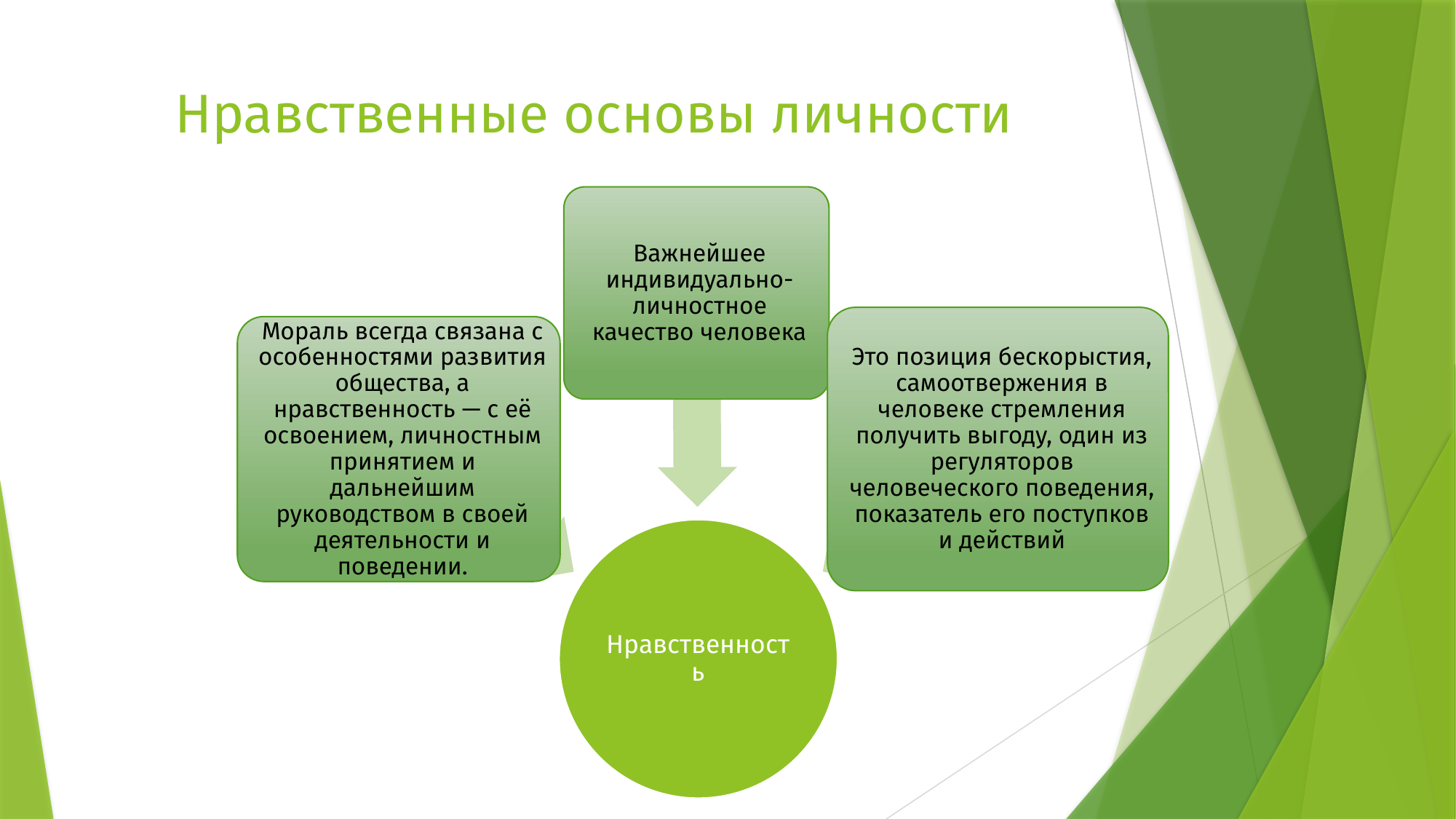

# Нравственные основы личности
Нравственность
Мораль всегда связана с особенностями развития общества, а нравственность — с её освоением, личностным принятием и дальнейшим руководством в своей деятельности и поведении.
Важнейшее индивидуально-личностное качество человека
Это позиция бескорыстия, самоотвержения в человеке стремления получить выгоду, один из регуляторов человеческого поведения, показатель его поступков и действий